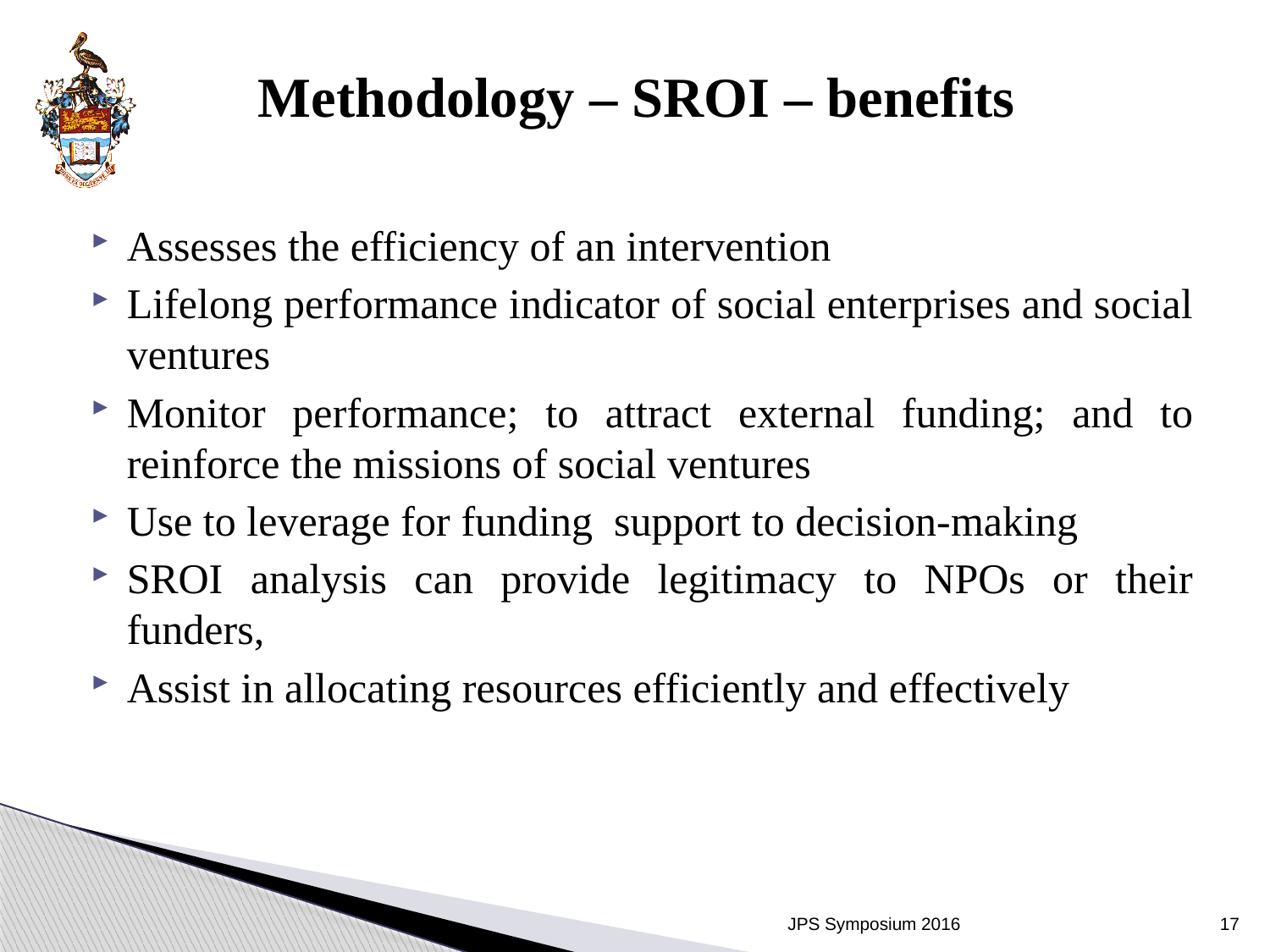

# Methodology – SROI – benefits
Assesses the efficiency of an intervention
Lifelong performance indicator of social enterprises and social ventures
Monitor performance; to attract external funding; and to reinforce the missions of social ventures
Use to leverage for funding  support to decision-making
SROI analysis can provide legitimacy to NPOs or their funders,
Assist in allocating resources efficiently and effectively

JPS Symposium 2016
17